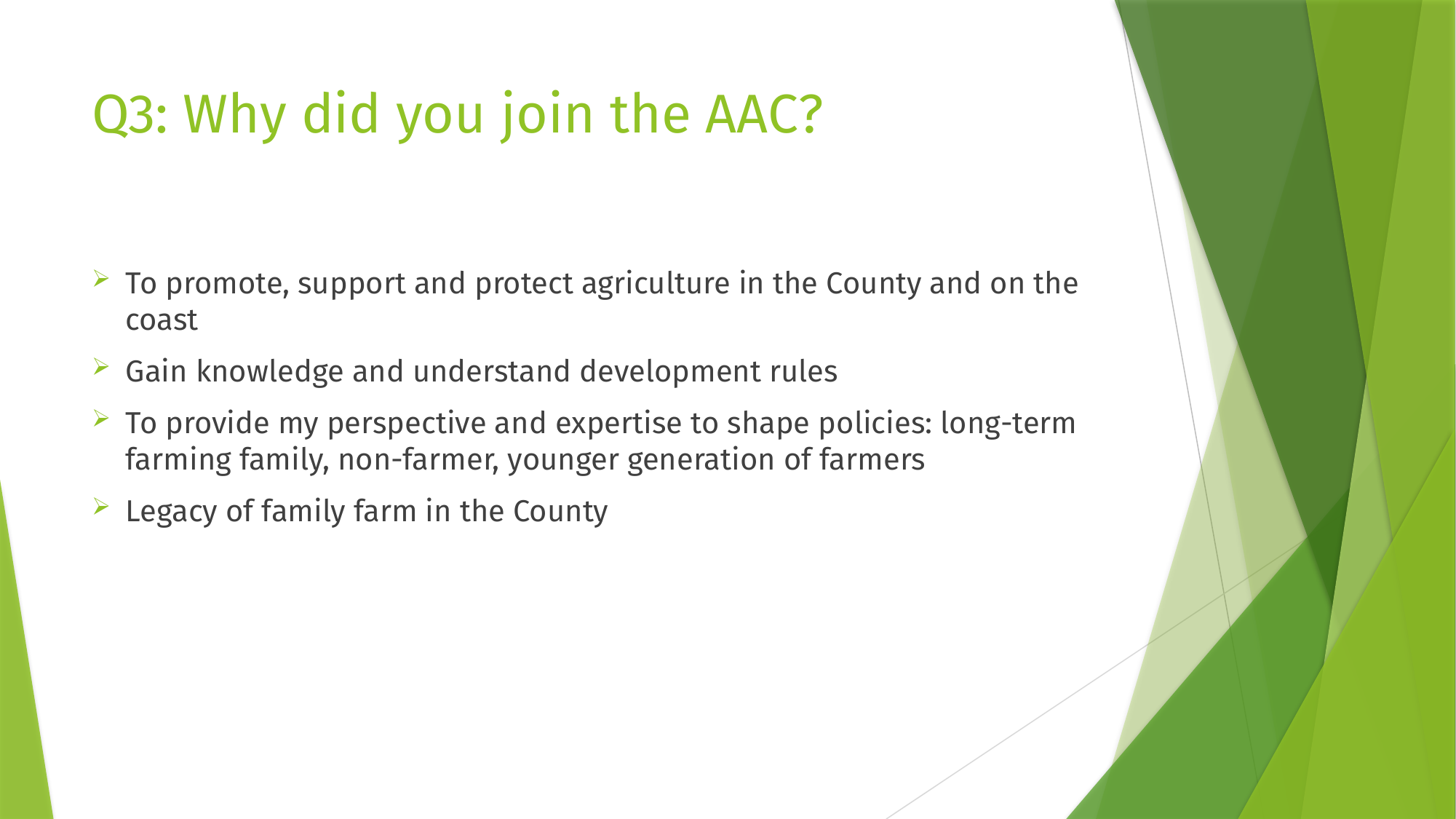

# Q3: Why did you join the AAC?
To promote, support and protect agriculture in the County and on the coast
Gain knowledge and understand development rules
To provide my perspective and expertise to shape policies: long-term farming family, non-farmer, younger generation of farmers
Legacy of family farm in the County